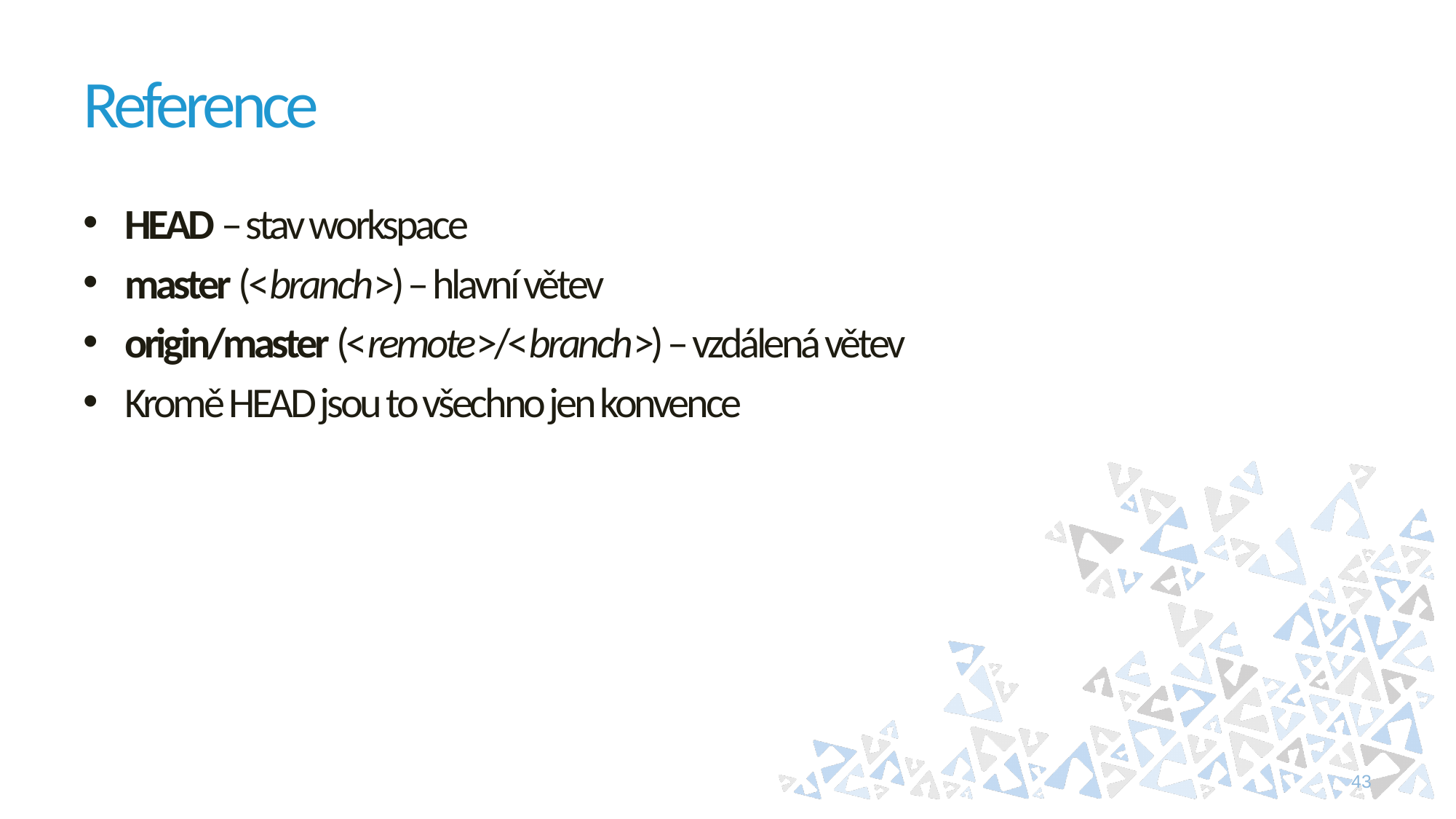

# Reference
HEAD – stav workspace
master (<branch>) – hlavní větev
origin/master (<remote>/<branch>) – vzdálená větev
Kromě HEAD jsou to všechno jen konvence
43